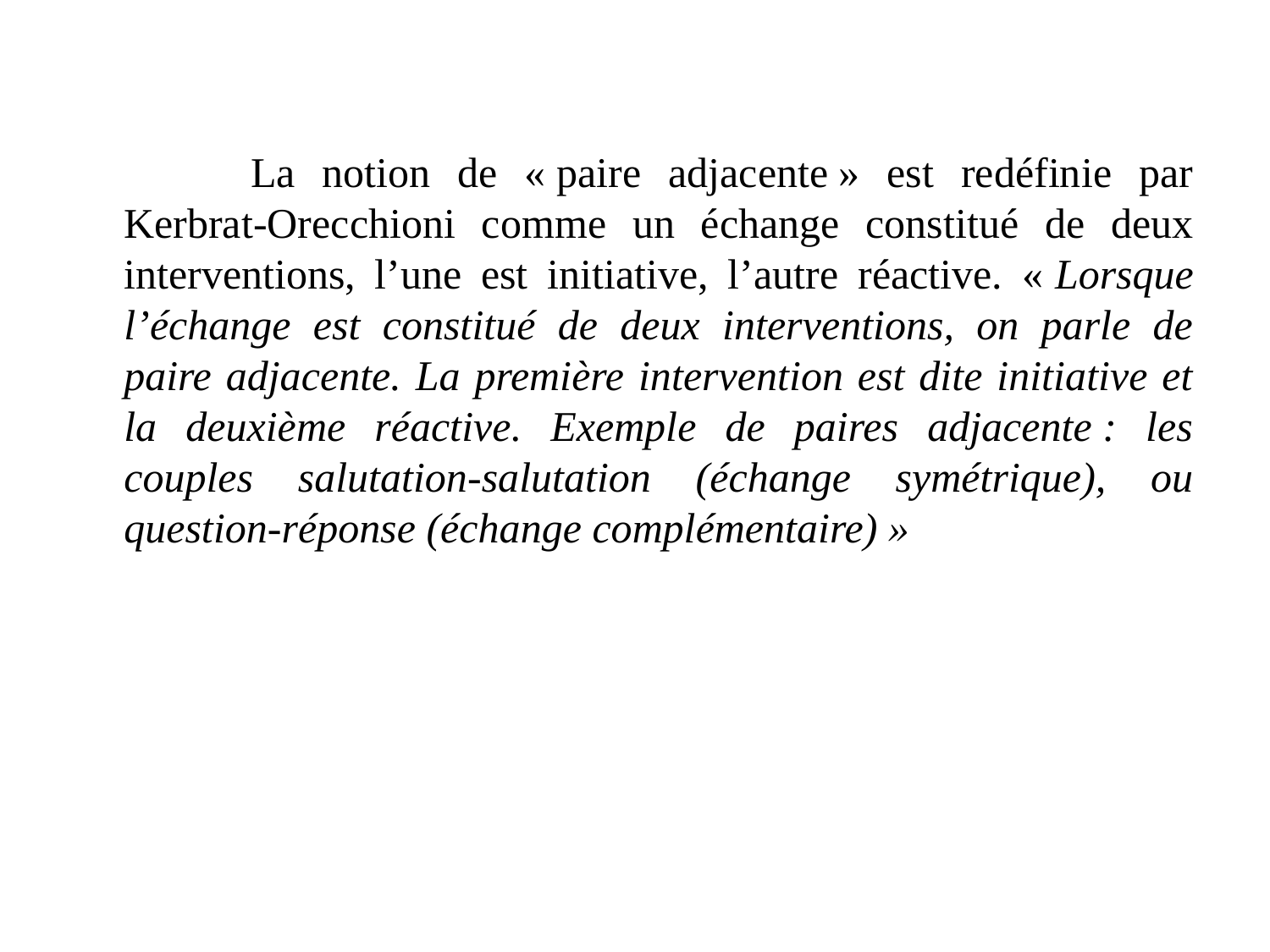

La notion de « paire adjacente » est redéfinie par Kerbrat-Orecchioni comme un échange constitué de deux interventions, l’une est initiative, l’autre réactive. « Lorsque l’échange est constitué de deux interventions, on parle de paire adjacente. La première intervention est dite initiative et la deuxième réactive. Exemple de paires adjacente : les couples salutation-salutation (échange symétrique), ou question-réponse (échange complémentaire) »